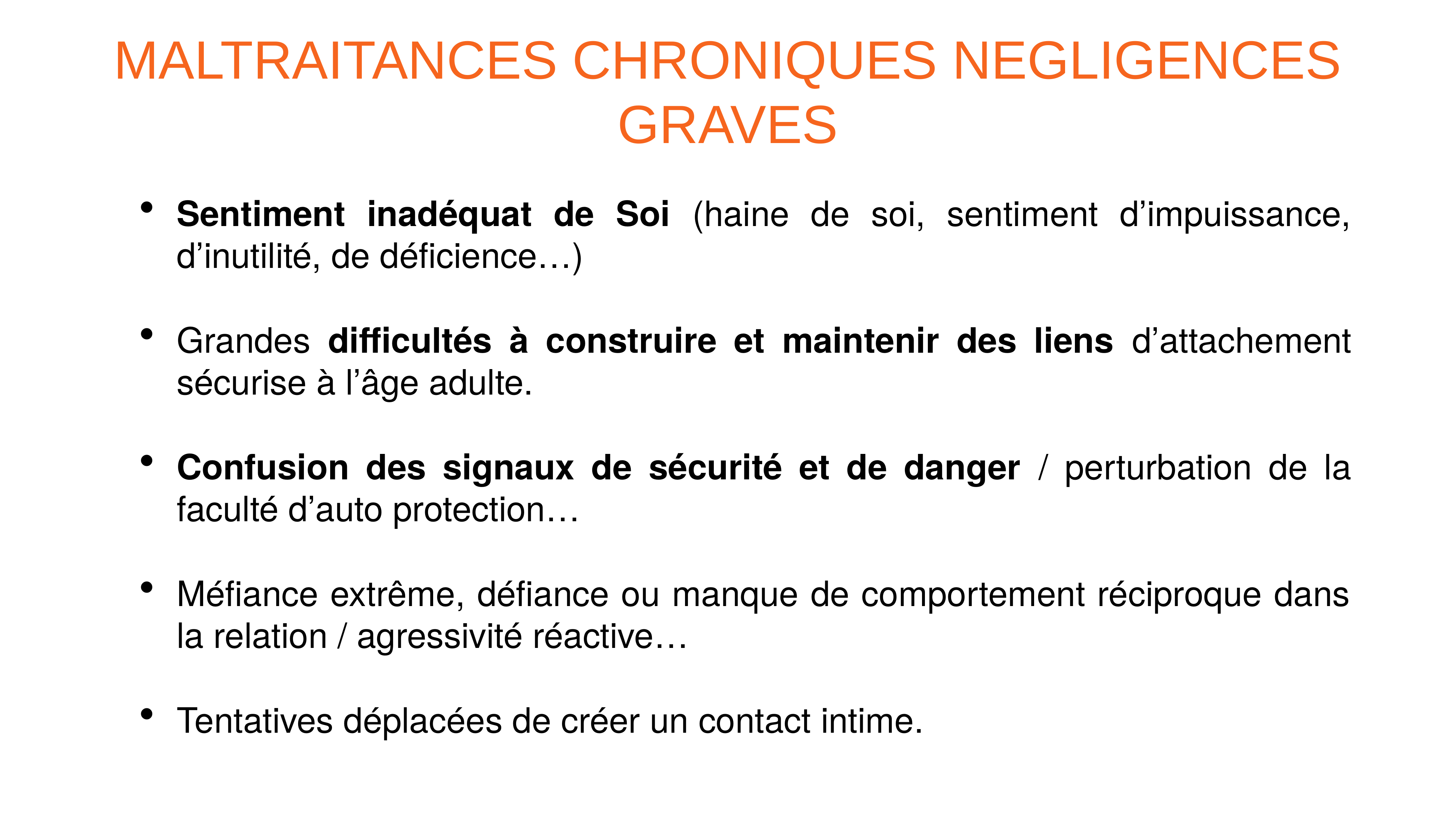

# MALTRAITANCES CHRONIQUES NEGLIGENCES GRAVES
Sentiment inadéquat de Soi (haine de soi, sentiment d’impuissance, d’inutilité, de déficience…)
Grandes difficultés à construire et maintenir des liens d’attachement sécurise à l’âge adulte.
Confusion des signaux de sécurité et de danger / perturbation de la faculté d’auto protection…
Méfiance extrême, défiance ou manque de comportement réciproque dans la relation / agressivité réactive…
Tentatives déplacées de créer un contact intime.